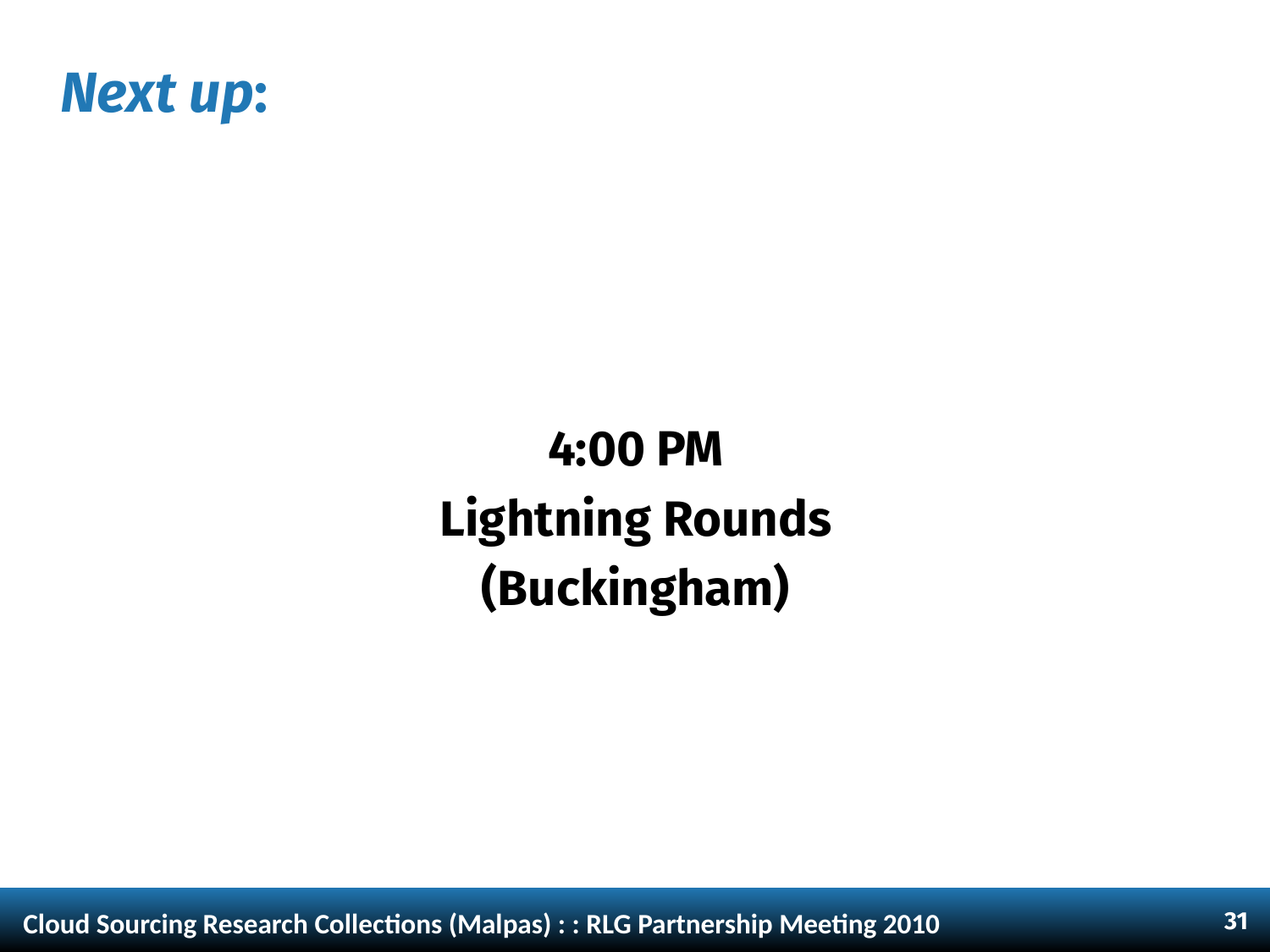

# Next up:
4:00 PM
Lightning Rounds
(Buckingham)